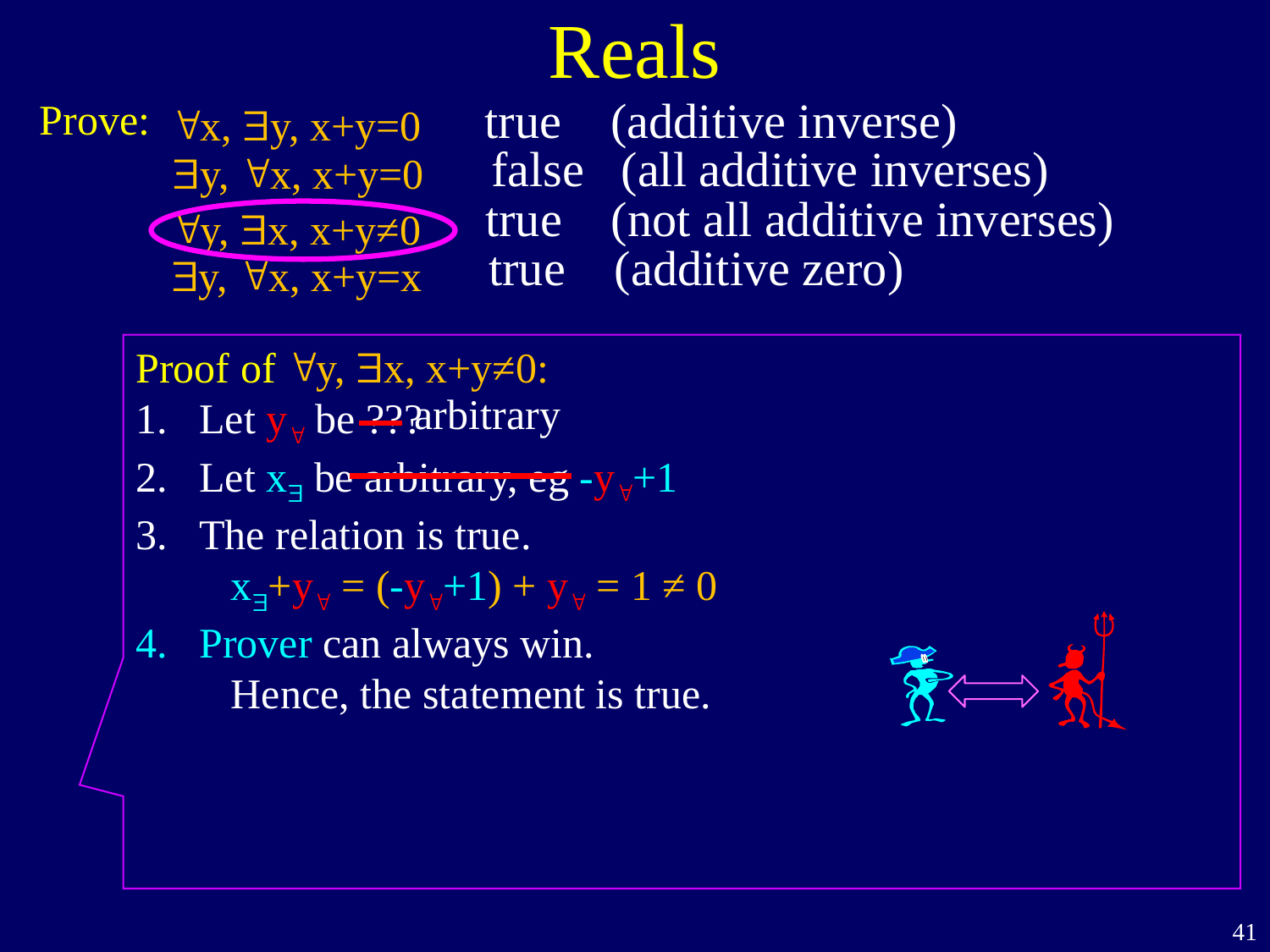

# Reals
true    (additive inverse)
Prove:
∀x, ∃y, x+y=0
false   (all additive inverses)
∃y, ∀x, x+y=0
true    (not all additive inverses)
∀y, ∃x, x+y≠0
true    (additive zero)
∃y, ∀x, x+y=x

Proof of ∀y, ∃x, x+y≠0:
Let y∀ be ???
Let x∃ be arbitrary, eg -y∀+1
The relation is true.
   x∃+y∀ = (-y∀+1) + y∀ = 1 ≠ 0
Prover can always win.
   Hence, the statement is true.

arbitrary